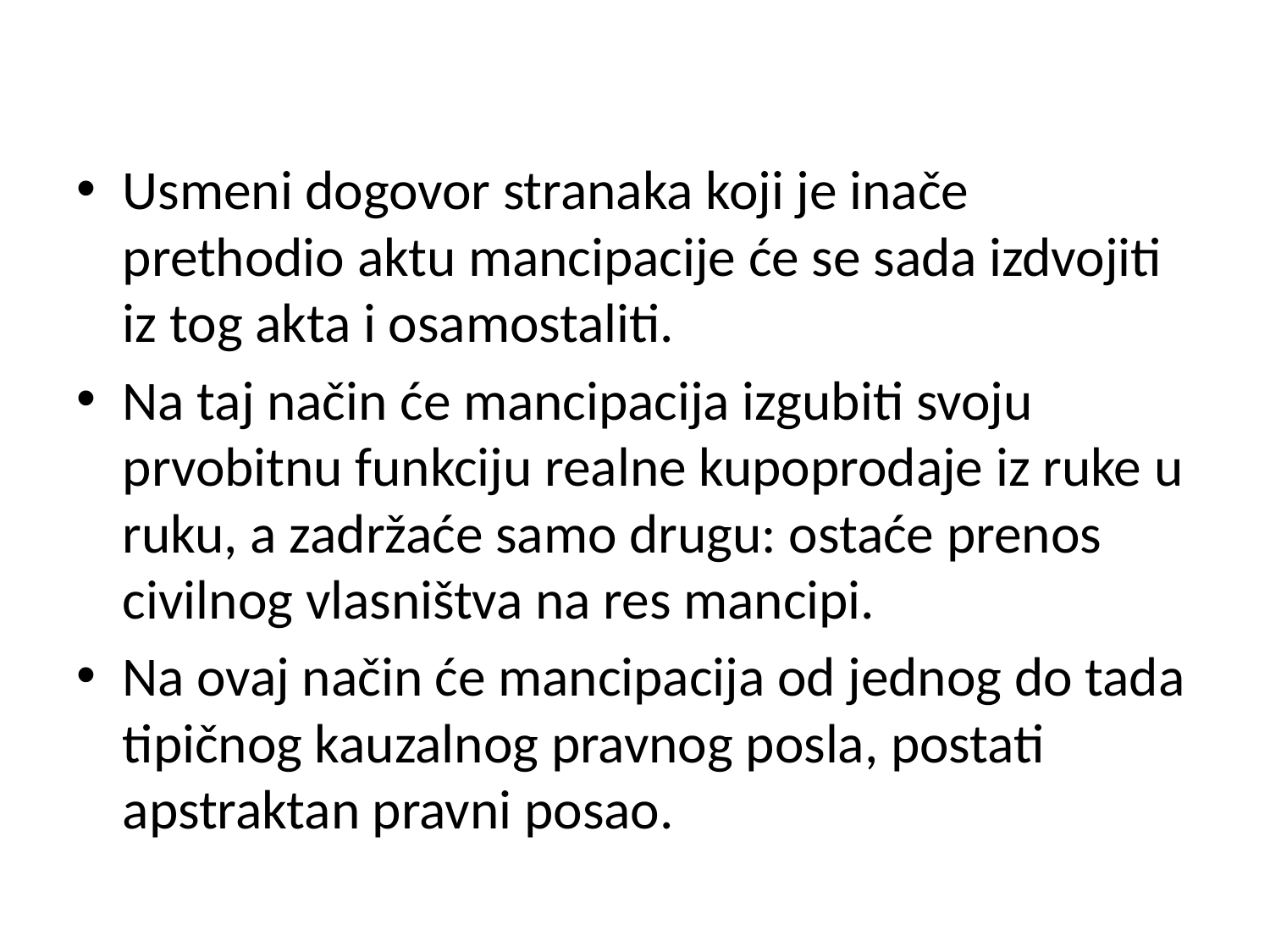

Usmeni dogovor stranaka koji je inače prethodio aktu mancipacije će se sada izdvojiti iz tog akta i osamostaliti.
Na taj način će mancipacija izgubiti svoju prvobitnu funkciju realne kupoprodaje iz ruke u ruku, a zadržaće samo drugu: ostaće prenos civilnog vlasništva na res mancipi.
Na ovaj način će mancipacija od jednog do tada tipičnog kauzalnog pravnog posla, postati apstraktan pravni posao.